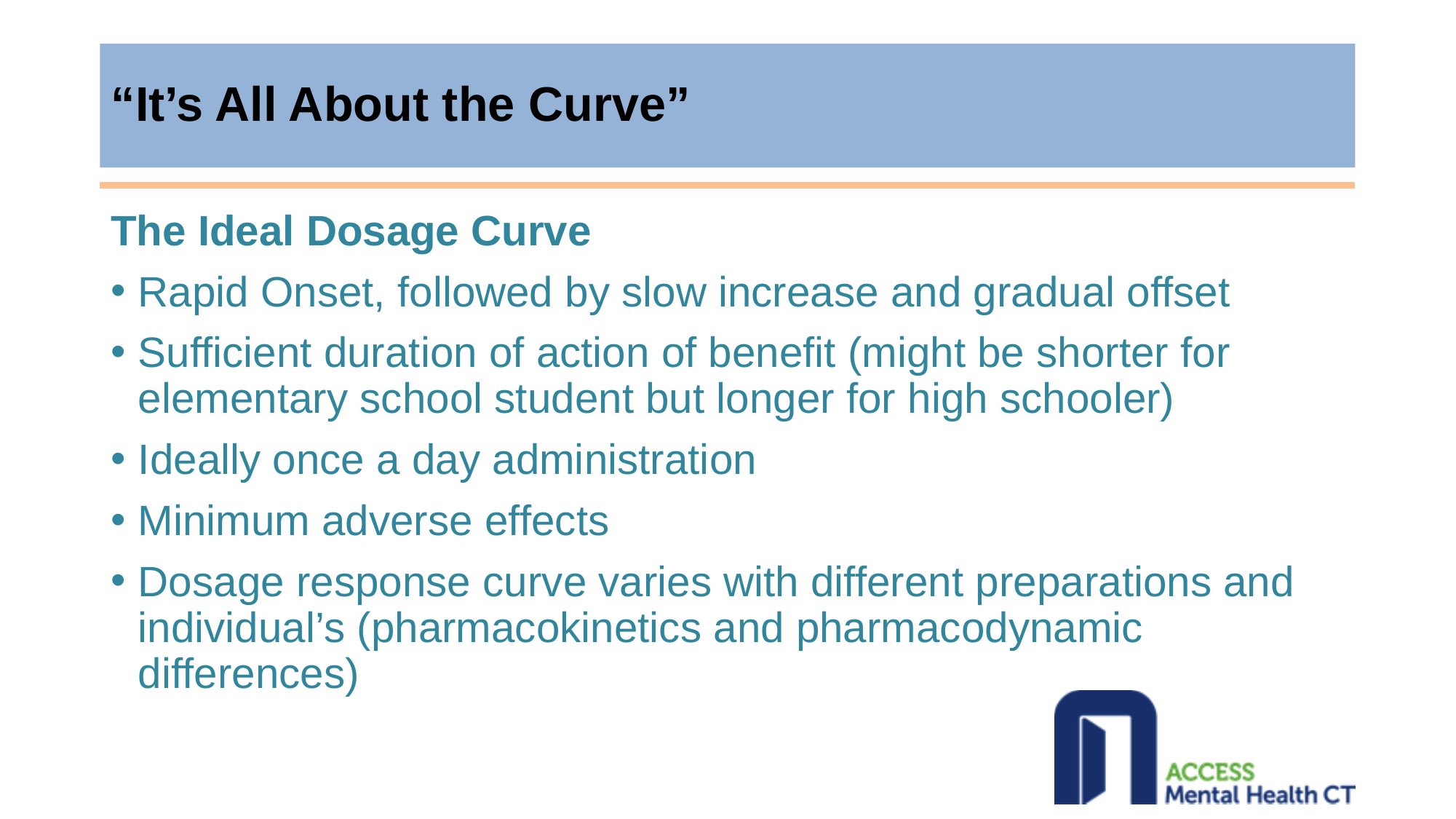

# “It’s All About the Curve”
The Ideal Dosage Curve
Rapid Onset, followed by slow increase and gradual offset
Sufficient duration of action of benefit (might be shorter for elementary school student but longer for high schooler)
Ideally once a day administration
Minimum adverse effects
Dosage response curve varies with different preparations and individual’s (pharmacokinetics and pharmacodynamic differences)